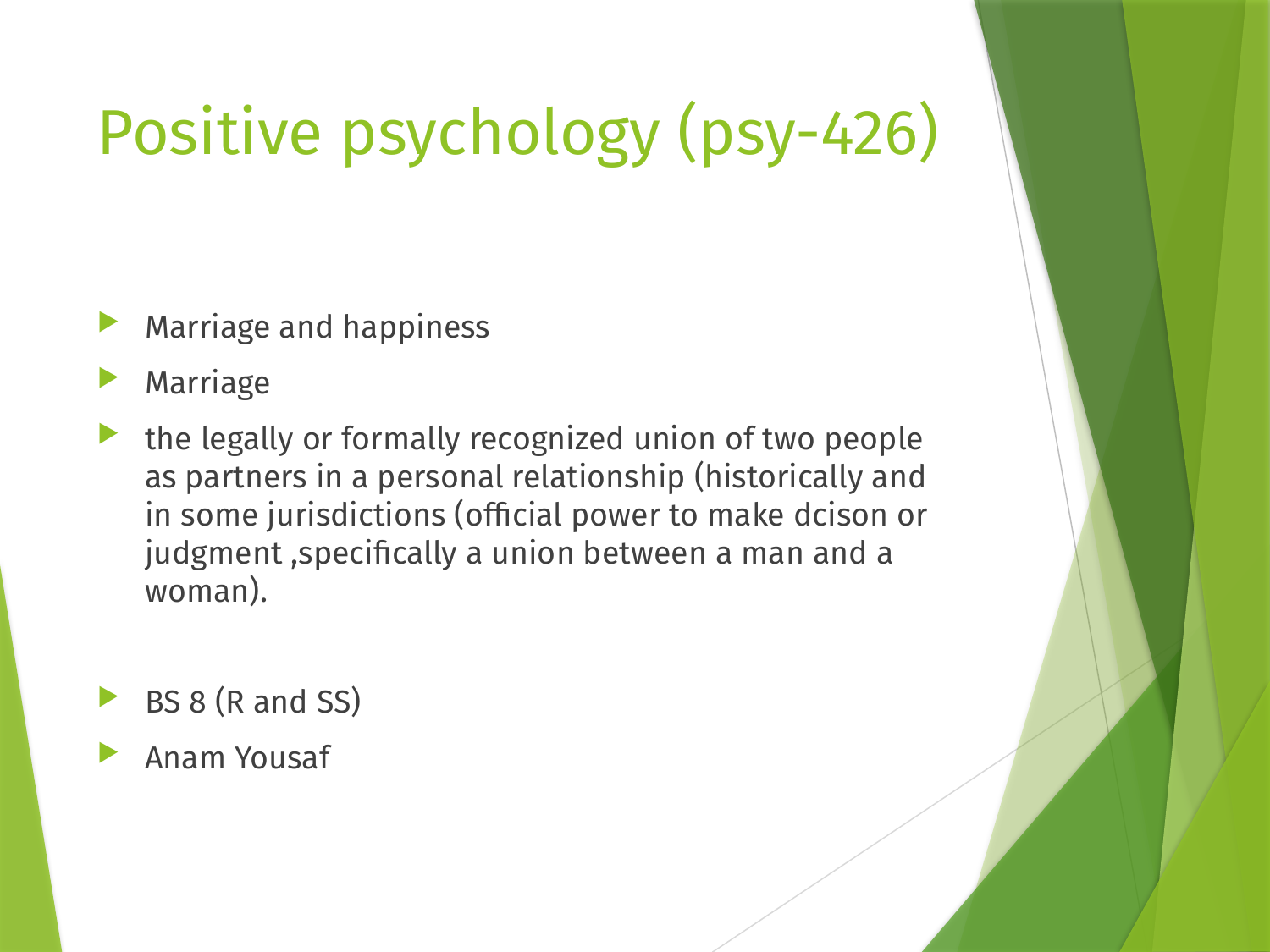

# Positive psychology (psy-426)
Marriage and happiness
Marriage
the legally or formally recognized union of two people as partners in a personal relationship (historically and in some jurisdictions (official power to make dcison or judgment ,specifically a union between a man and a woman).

BS 8 (R and SS)
Anam Yousaf